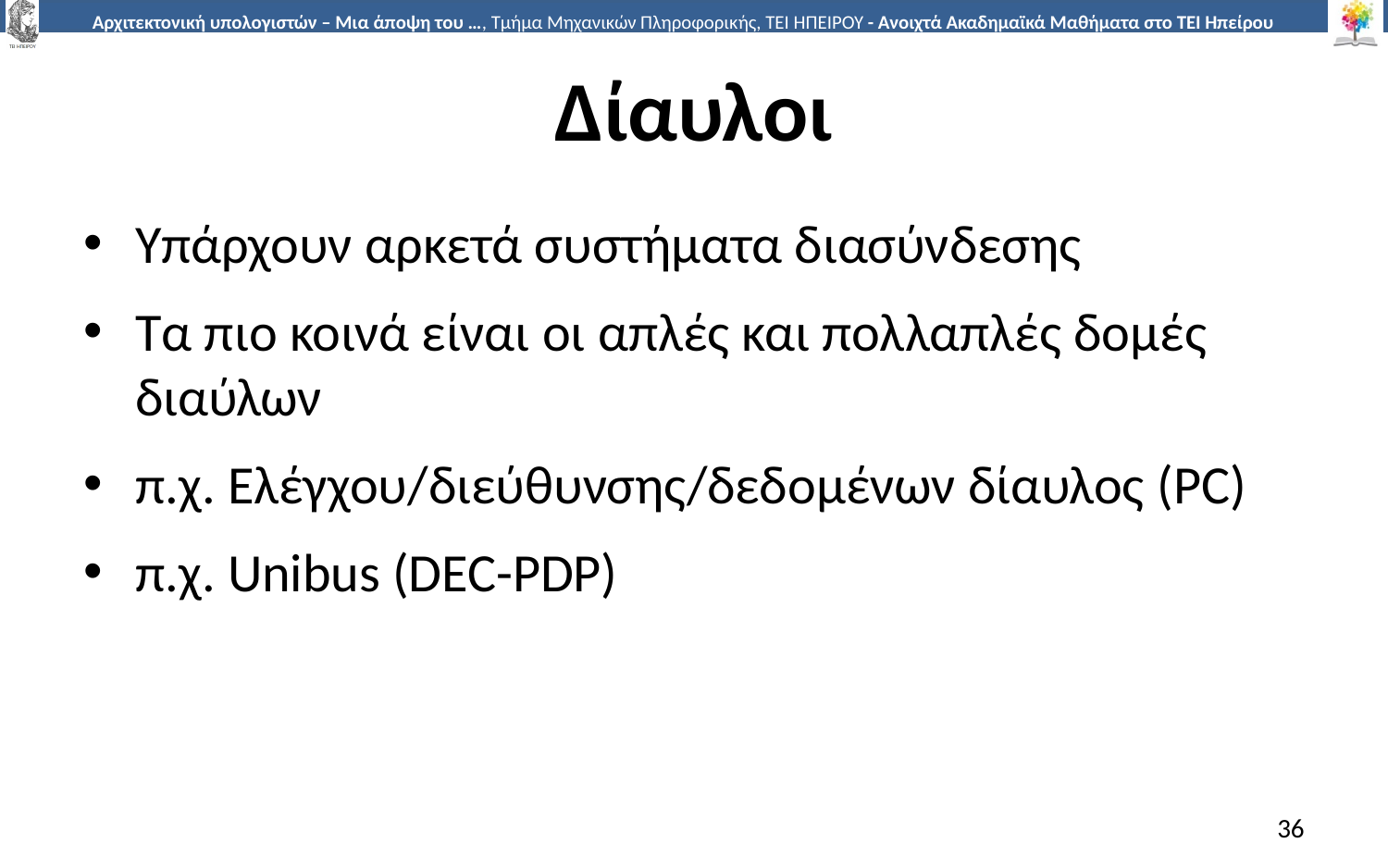

# Δίαυλοι
Υπάρχουν αρκετά συστήματα διασύνδεσης
Τα πιο κοινά είναι οι απλές και πολλαπλές δομές διαύλων
π.χ. Ελέγχου/διεύθυνσης/δεδομένων δίαυλος (PC)
π.χ. Unibus (DEC-PDP)
36